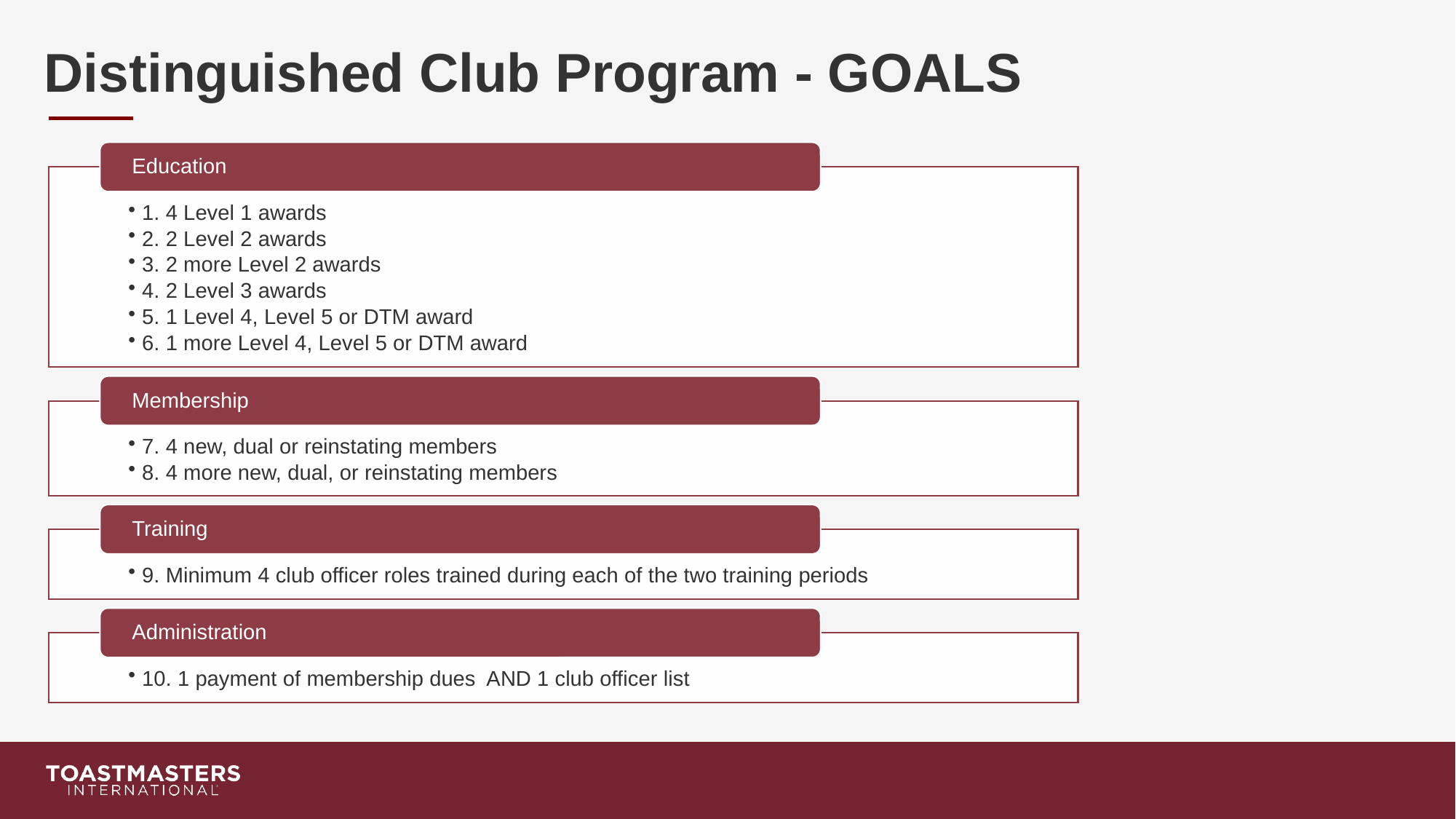

# Distinguished Club Program - GOALS
1. 4 Level 1 awards
2. 2 Level 2 awards
3. 2 more Level 2 awards
4. 2 Level 3 awards
5. 1 Level 4, Level 5 or DTM award
6. 1 more Level 4, Level 5 or DTM award
Education
7. 4 new, dual or reinstating members
8. 4 more new, dual, or reinstating members
Membership
9. Minimum 4 club officer roles trained during each of the two training periods
Training
10. 1 payment of membership dues  AND 1 club officer list
Administration